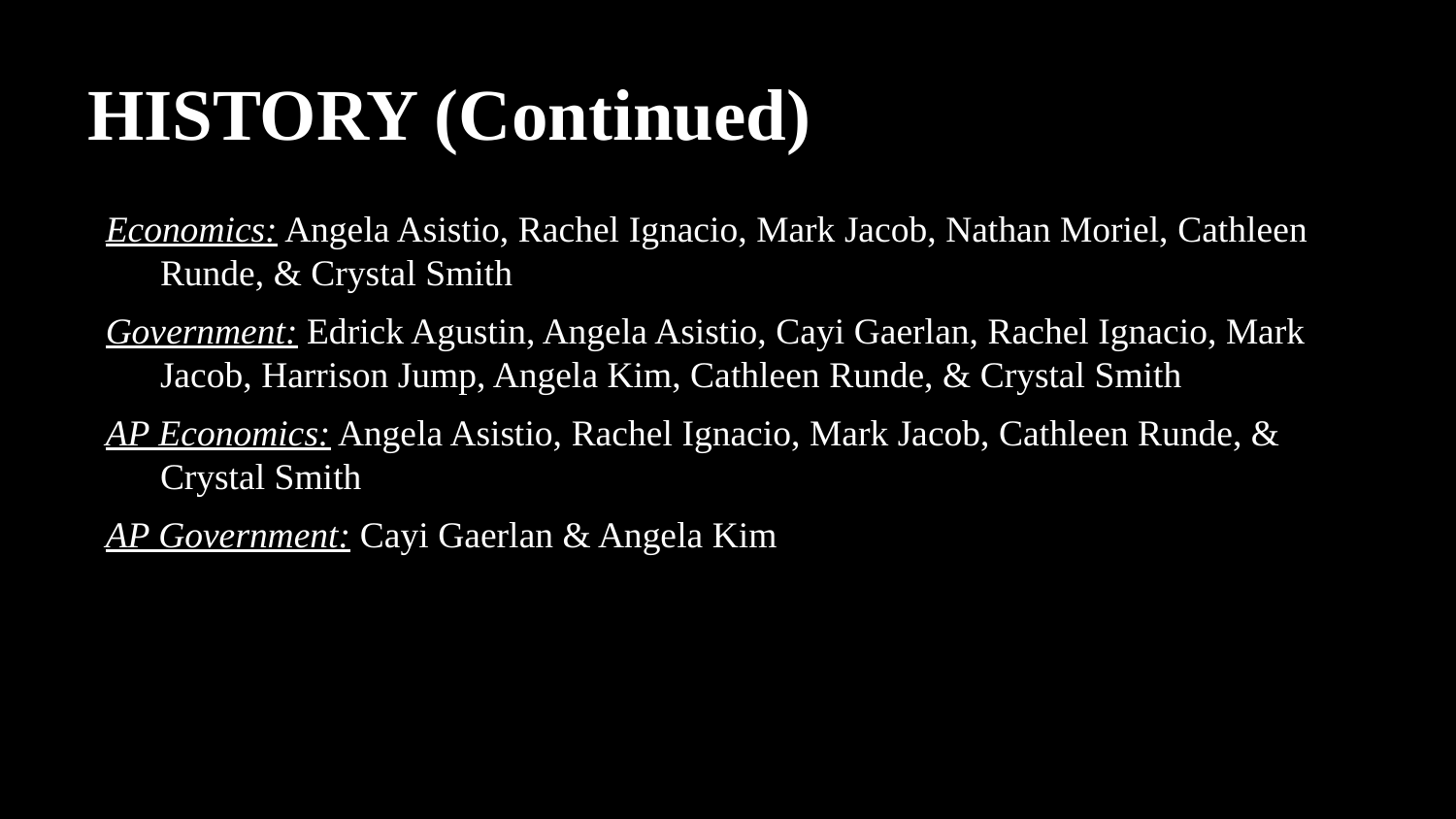

# HISTORY (Continued)
Economics: Angela Asistio, Rachel Ignacio, Mark Jacob, Nathan Moriel, Cathleen Runde, & Crystal Smith

Government: Edrick Agustin, Angela Asistio, Cayi Gaerlan, Rachel Ignacio, Mark Jacob, Harrison Jump, Angela Kim, Cathleen Runde, & Crystal Smith

AP Economics: Angela Asistio, Rachel Ignacio, Mark Jacob, Cathleen Runde, & Crystal Smith

AP Government: Cayi Gaerlan & Angela Kim